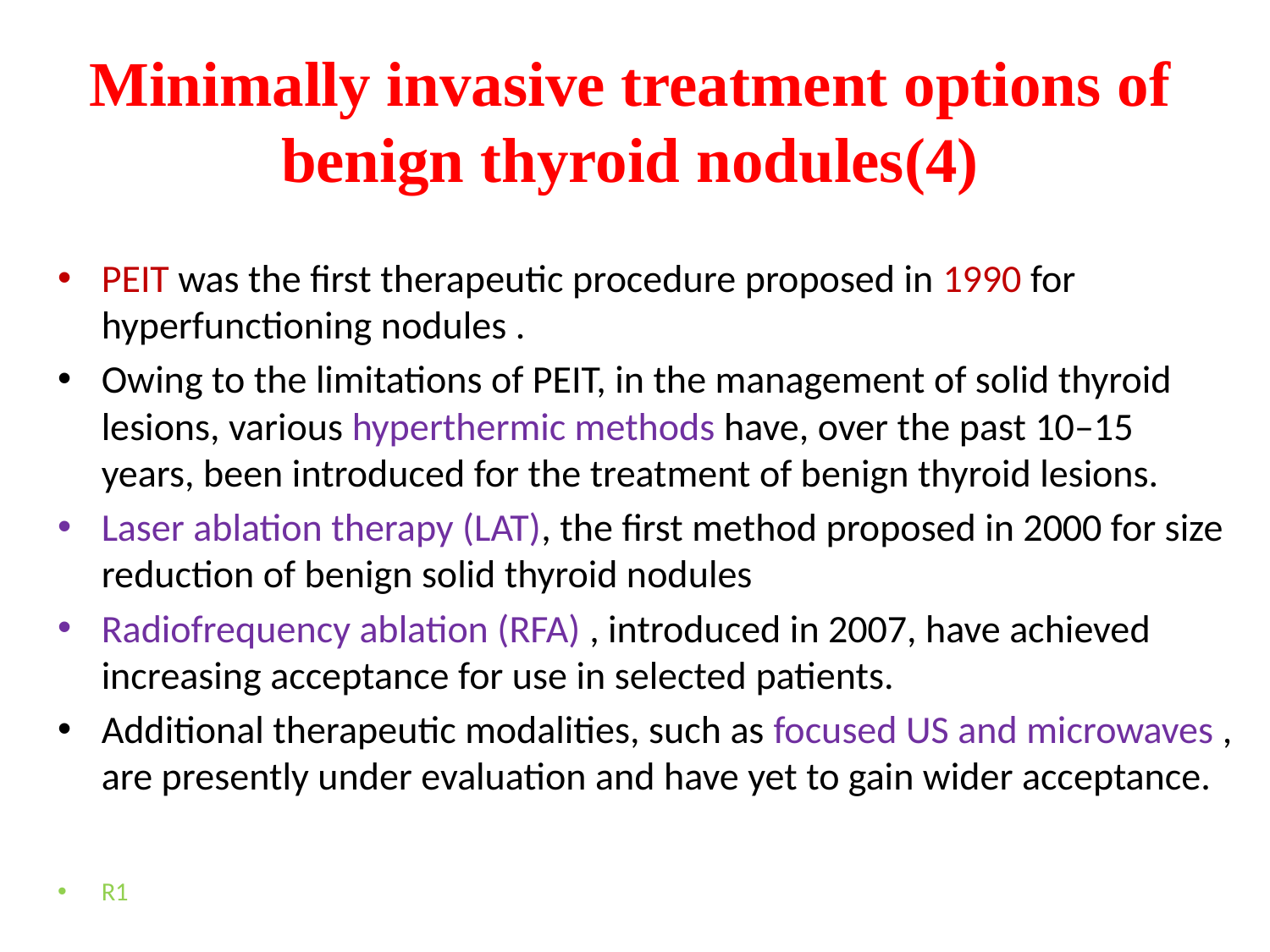

# Minimally invasive treatment options of benign thyroid nodules(4)
PEIT was the first therapeutic procedure proposed in 1990 for hyperfunctioning nodules .
Owing to the limitations of PEIT, in the management of solid thyroid lesions, various hyperthermic methods have, over the past 10–15 years, been introduced for the treatment of benign thyroid lesions.
Laser ablation therapy (LAT), the first method proposed in 2000 for size reduction of benign solid thyroid nodules
Radiofrequency ablation (RFA) , introduced in 2007, have achieved increasing acceptance for use in selected patients.
Additional therapeutic modalities, such as focused US and microwaves , are presently under evaluation and have yet to gain wider acceptance.

R1